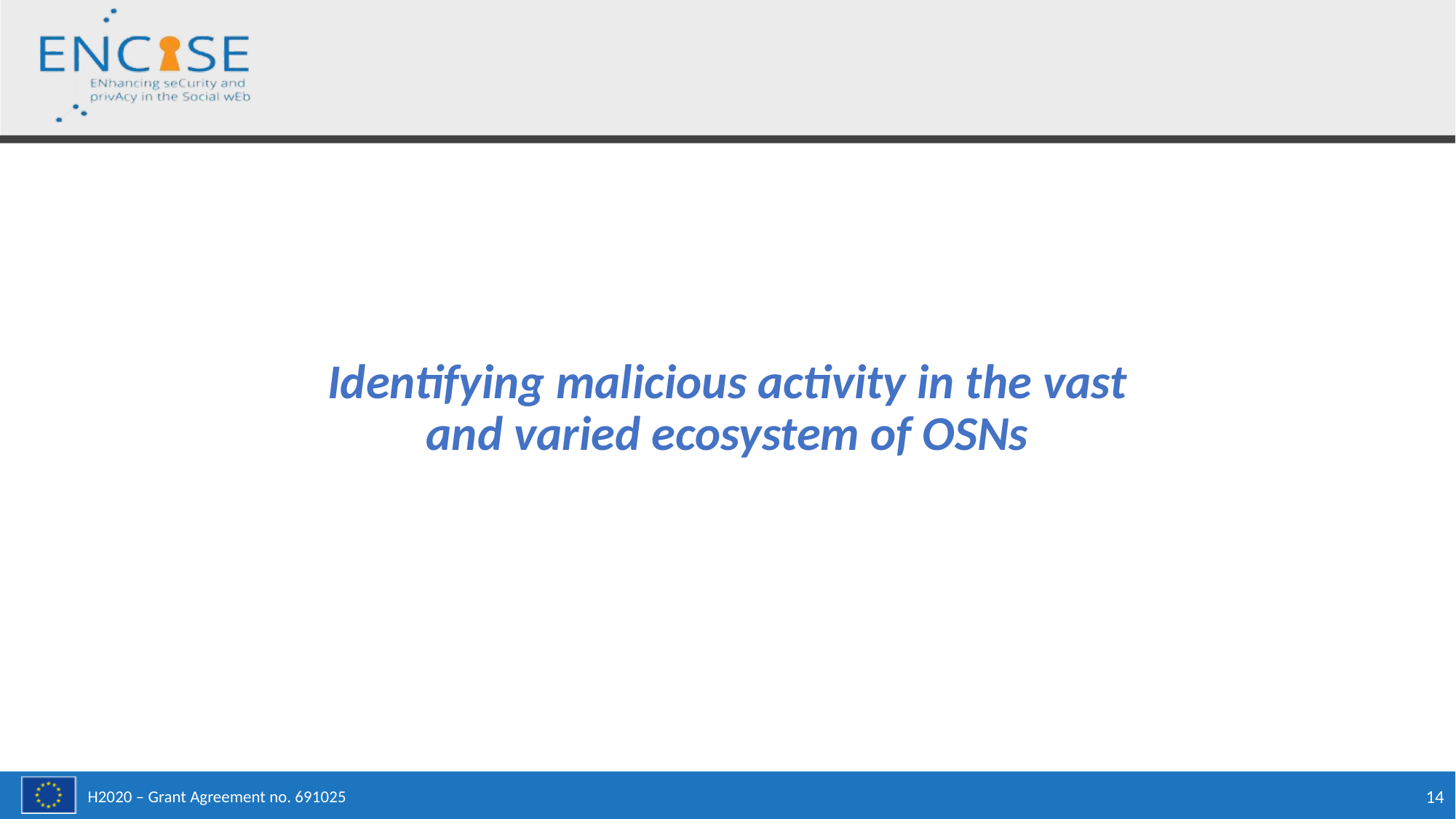

Identifying malicious activity in the vast and varied ecosystem of OSNs
14